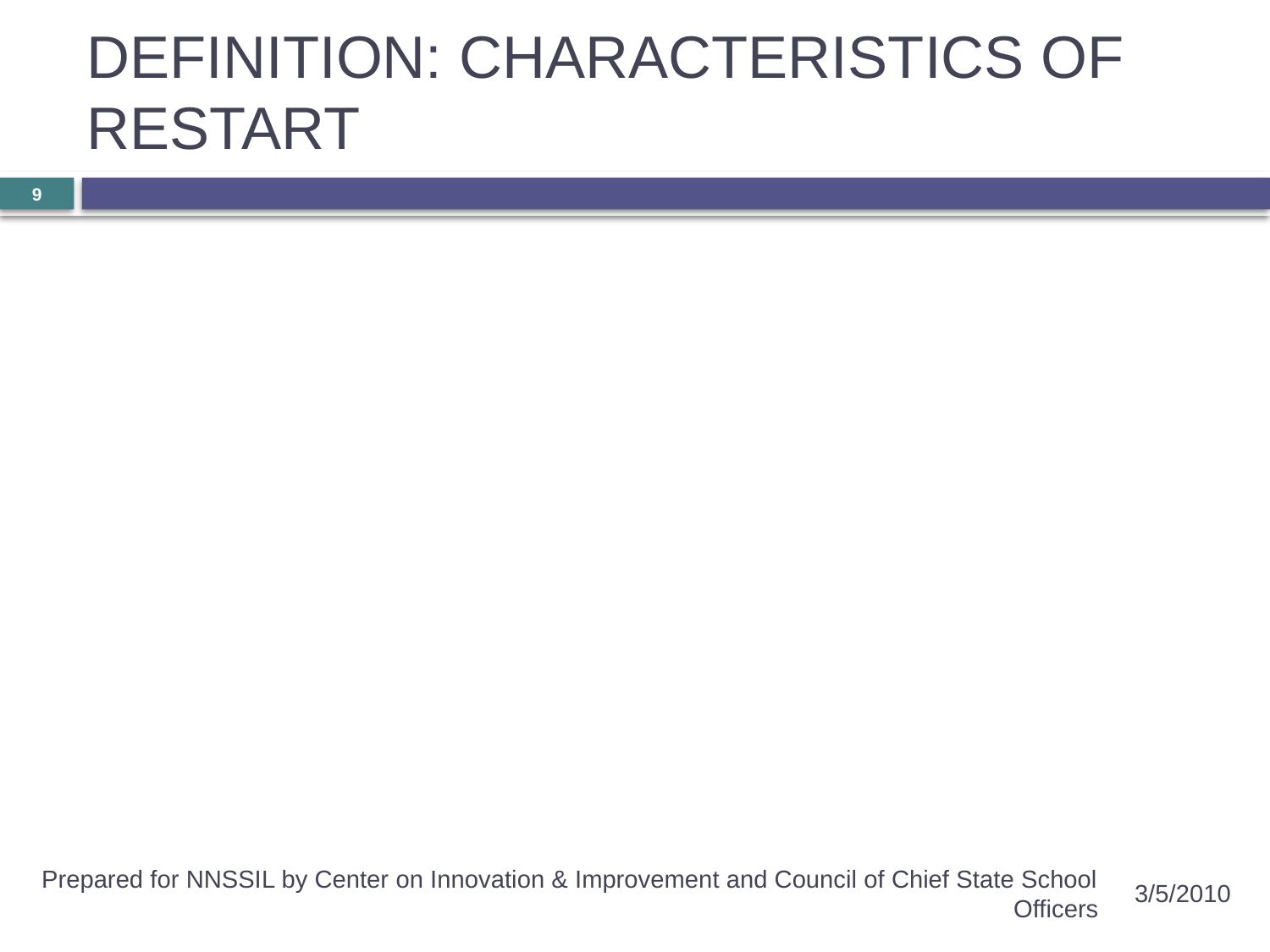

# DEFINITION: CHARACTERISTICS OF RESTART
9

Prepared for NNSSIL by Center on Innovation & Improvement and Council of Chief State School Officers
3/5/2010